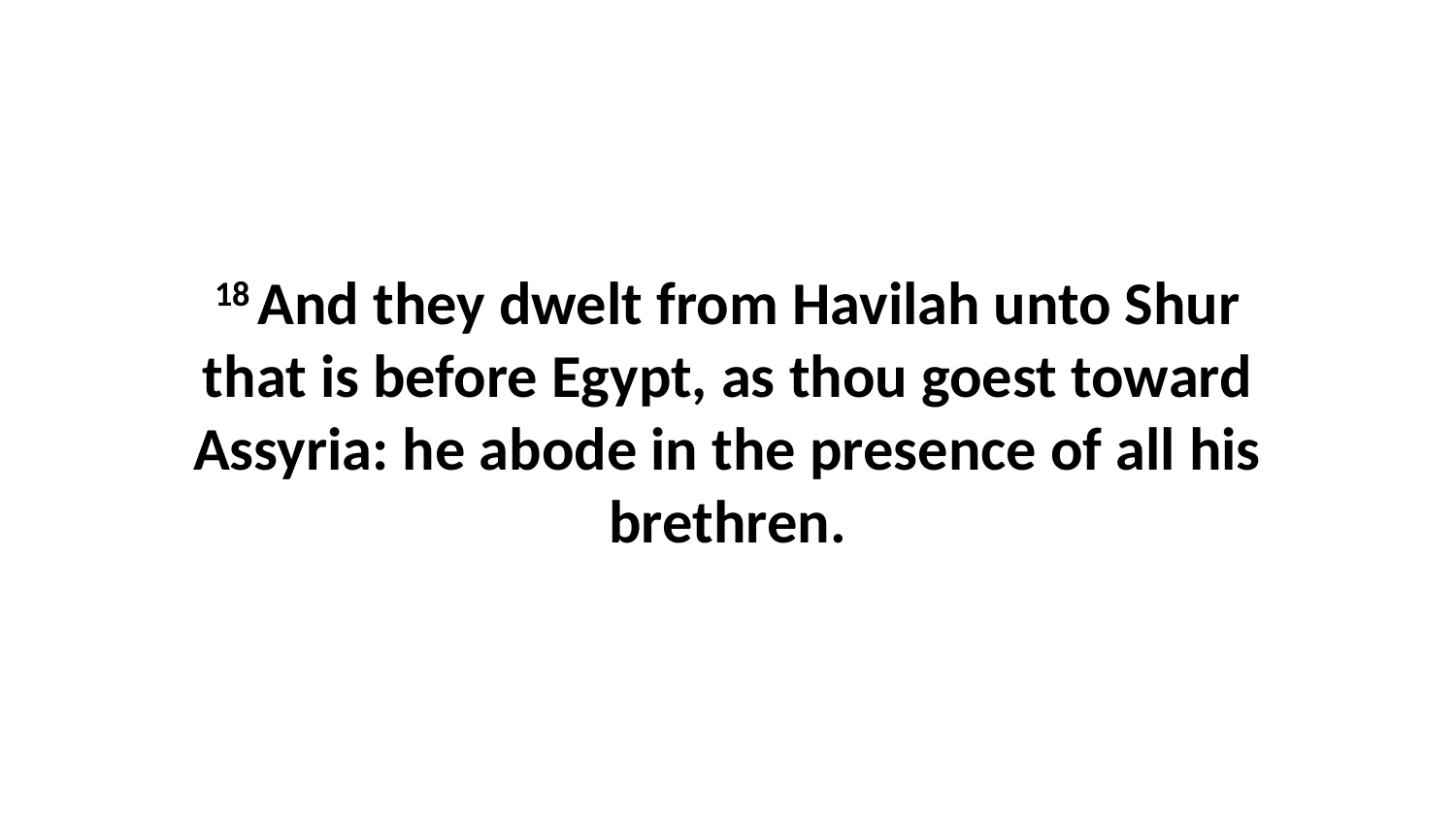

18 And they dwelt from Havilah unto Shur that is before Egypt, as thou goest toward Assyria: he abode in the presence of all his brethren.